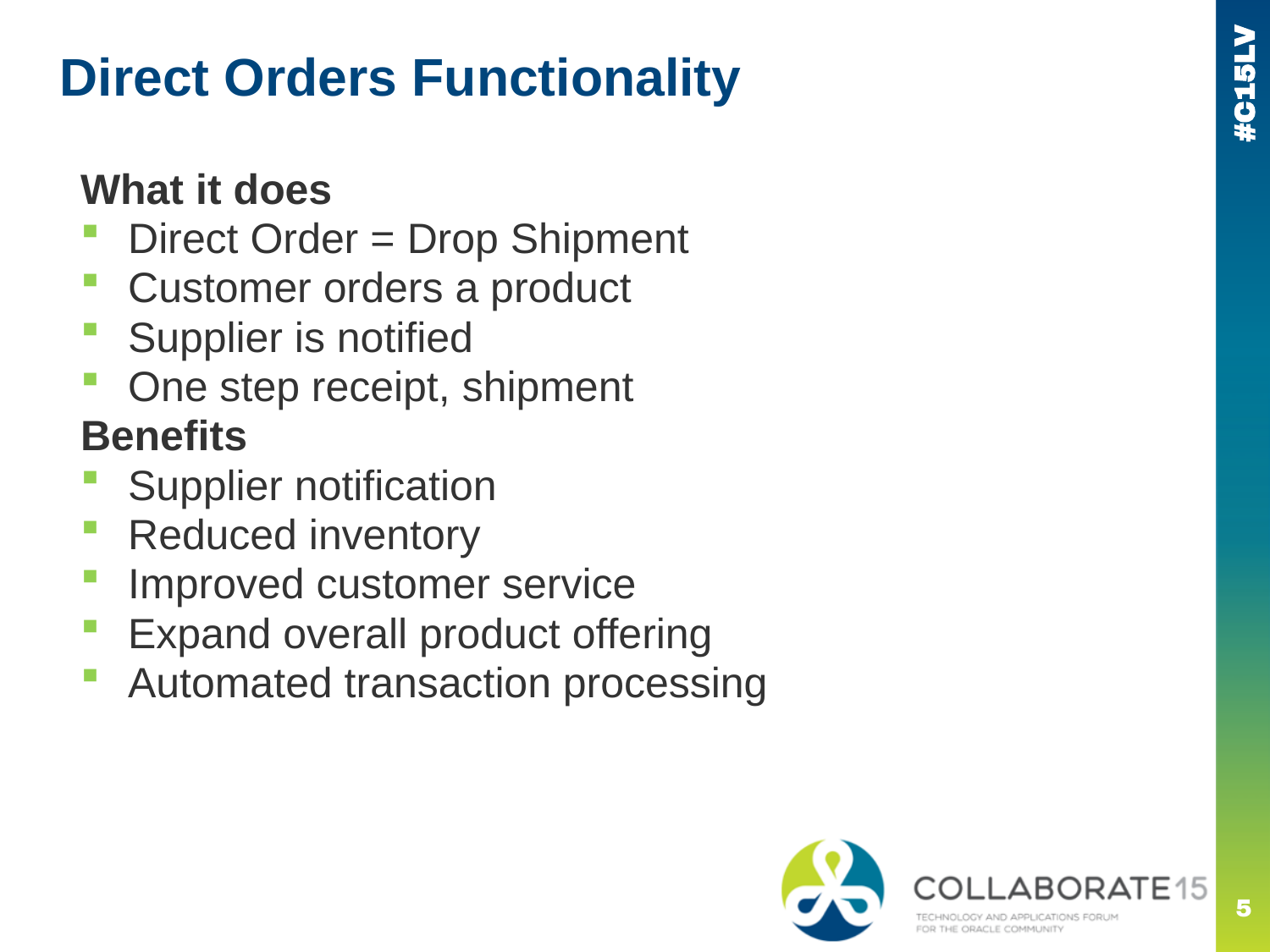

# Direct Orders Functionality
What it does
Direct Order = Drop Shipment
Customer orders a product
Supplier is notified
One step receipt, shipment
Benefits
Supplier notification
Reduced inventory
Improved customer service
Expand overall product offering
Automated transaction processing
5